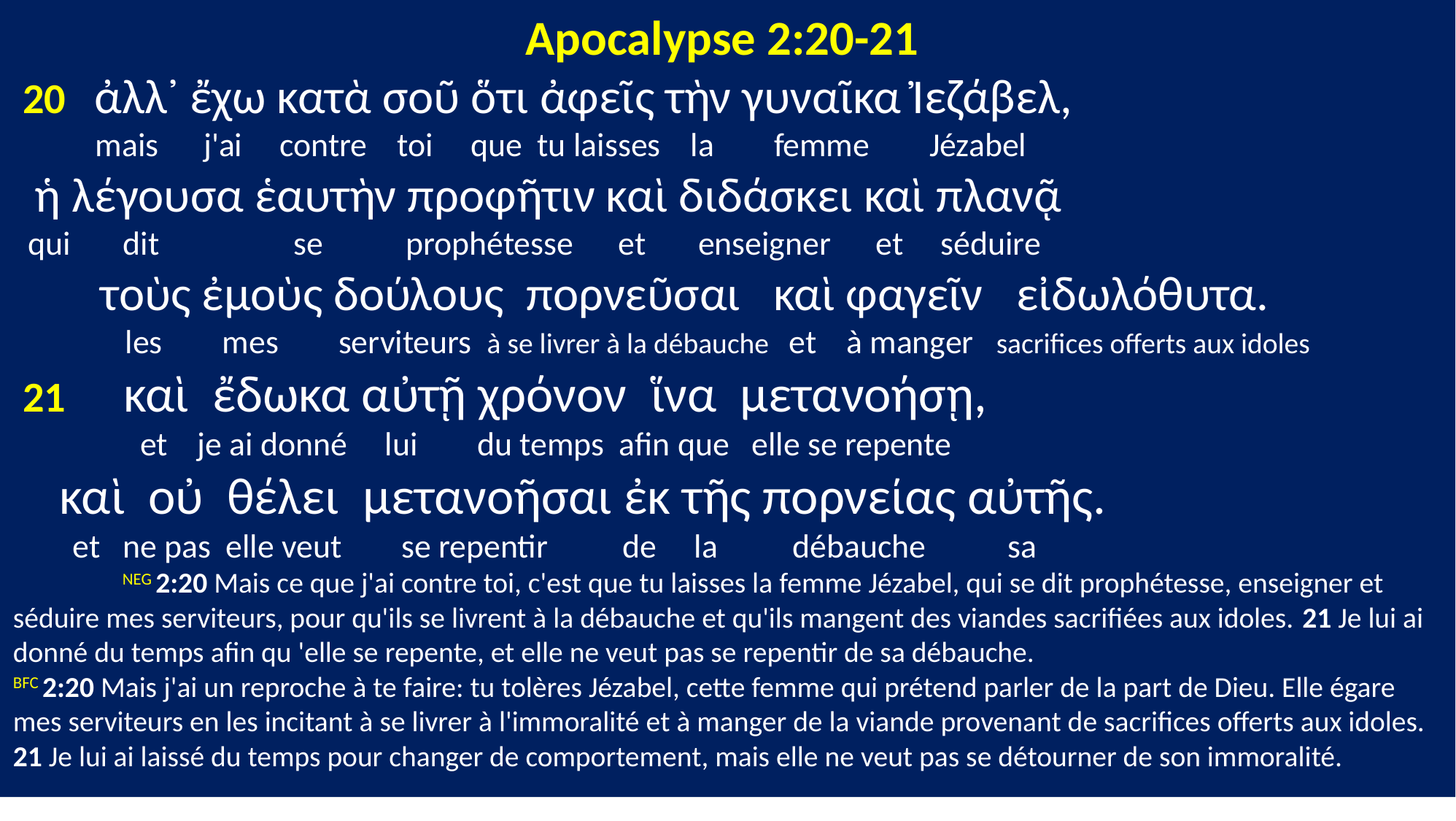

Apocalypse 2:20-21
 20   ἀλλ᾽ ἔχω κατὰ σοῦ ὅτι ἀφεῖς τὴν γυναῖκα Ἰεζάβελ,
           mais      j'ai     contre    toi     que  tu laisses    la        femme        Jézabel
  ἡ λέγουσα ἑαυτὴν προφῆτιν καὶ διδάσκει καὶ πλανᾷ
  qui       dit                  se           prophétesse      et       enseigner      et     séduire
        τοὺς ἐμοὺς δούλους  πορνεῦσαι   καὶ φαγεῖν   εἰδωλόθυτα.
               les        mes        serviteurs  à se livrer à la débauche   et    à manger   sacrifices offerts aux idoles
 21      καὶ  ἔδωκα αὐτῇ χρόνον  ἵνα  μετανοήσῃ,
                 et    je ai donné     lui        du temps  afin que   elle se repente
    καὶ  οὐ  θέλει  μετανοῆσαι ἐκ τῆς πορνείας αὐτῆς.
        et   ne pas  elle veut        se repentir          de     la          débauche           sa
	NEG 2:20 Mais ce que j'ai contre toi, c'est que tu laisses la femme Jézabel, qui se dit prophétesse, enseigner et séduire mes serviteurs, pour qu'ils se livrent à la débauche et qu'ils mangent des viandes sacrifiées aux idoles. 21 Je lui ai donné du temps afin qu 'elle se repente, et elle ne veut pas se repentir de sa débauche.
BFC 2:20 Mais j'ai un reproche à te faire: tu tolères Jézabel, cette femme qui prétend parler de la part de Dieu. Elle égare mes serviteurs en les incitant à se livrer à l'immoralité et à manger de la viande provenant de sacrifices offerts aux idoles. 21 Je lui ai laissé du temps pour changer de comportement, mais elle ne veut pas se détourner de son immoralité.